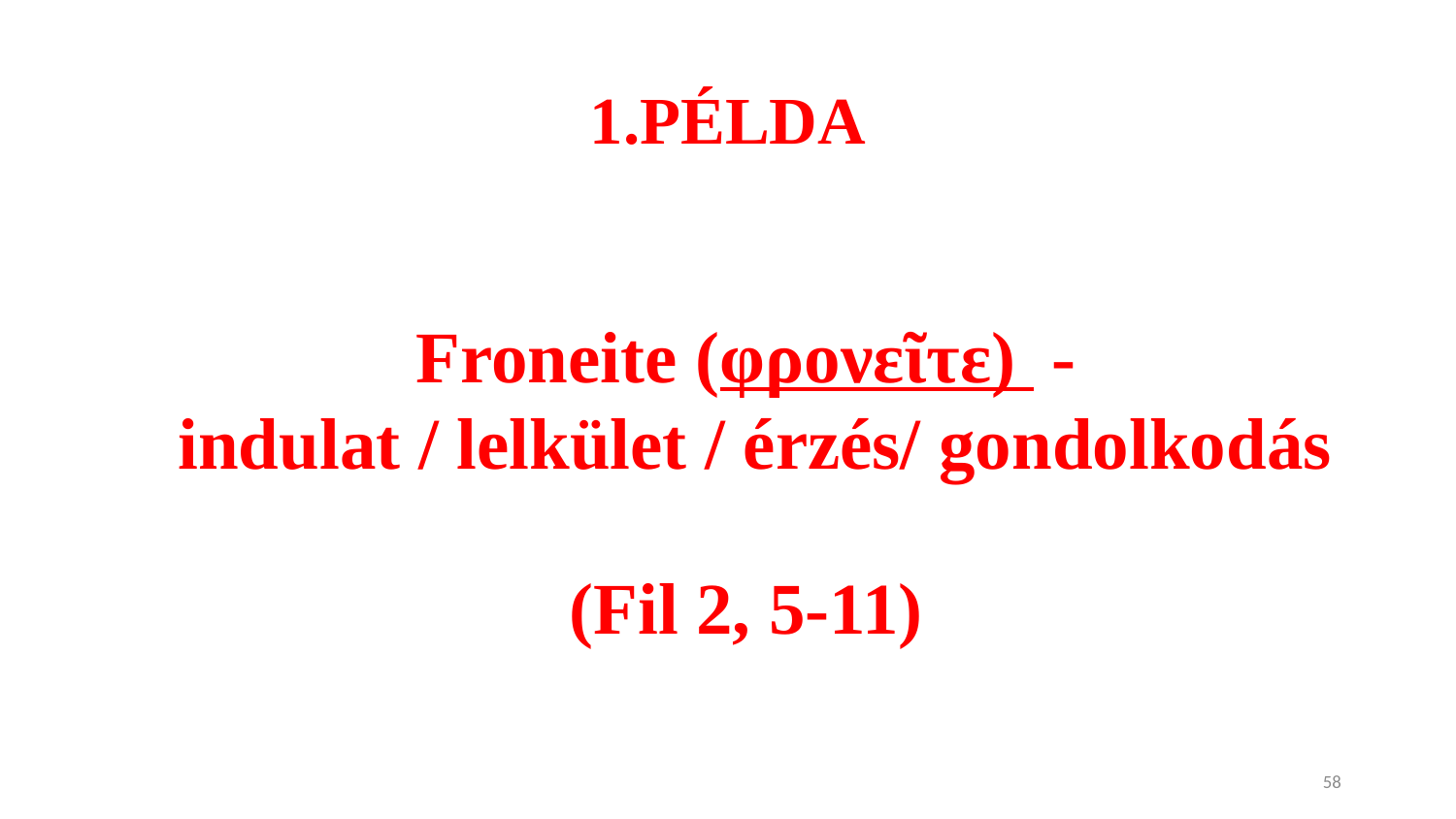

# 1.PÉLDA

Froneite (φρονεῖτε)  -
indulat / lelkület / érzés/ gondolkodás
(Fil 2, 5-11)

58